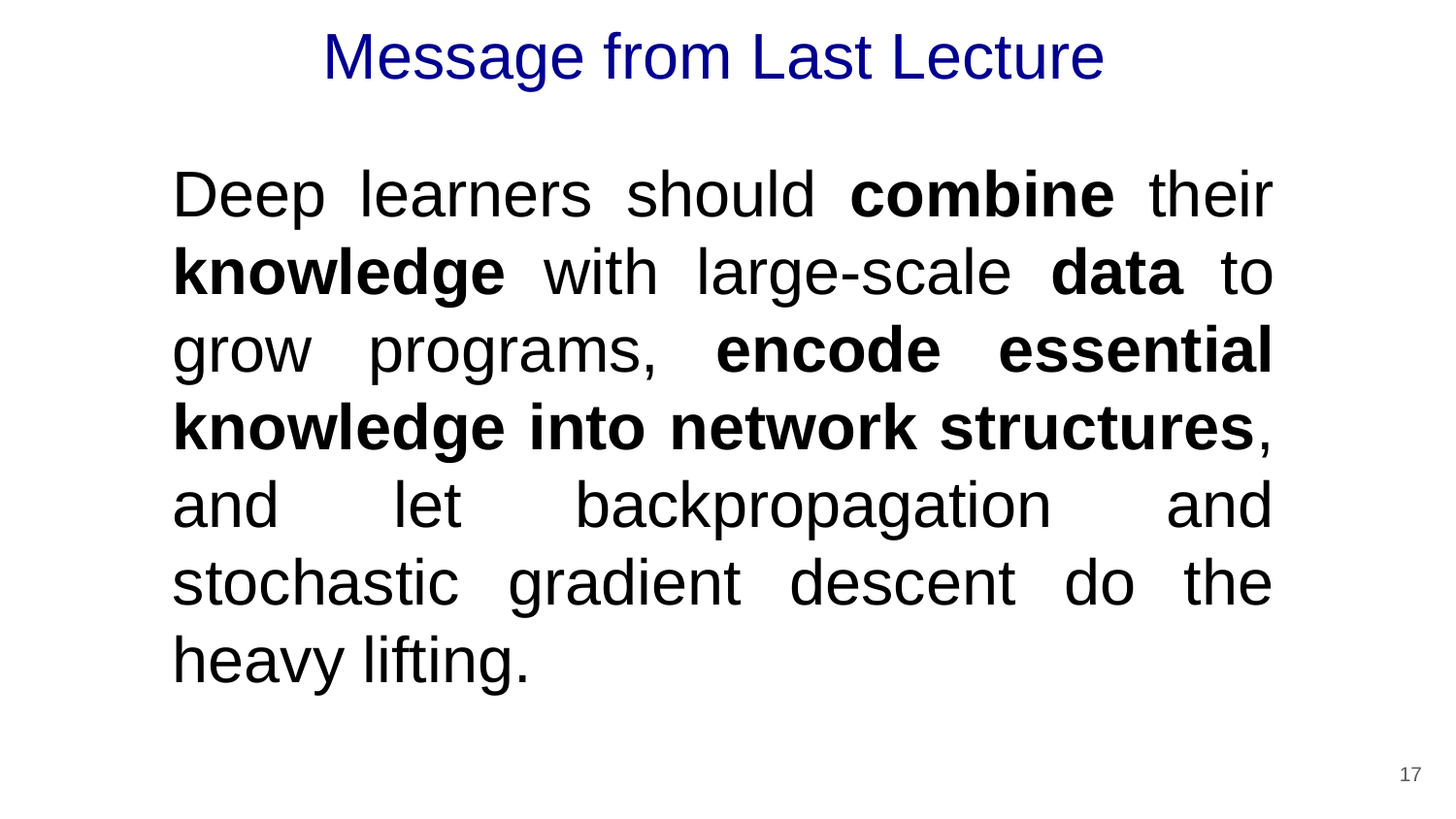

# Message from Last Lecture
Deep learners should combine their knowledge with large-scale data to grow programs, encode essential knowledge into network structures, and let backpropagation and stochastic gradient descent do the heavy lifting.
17